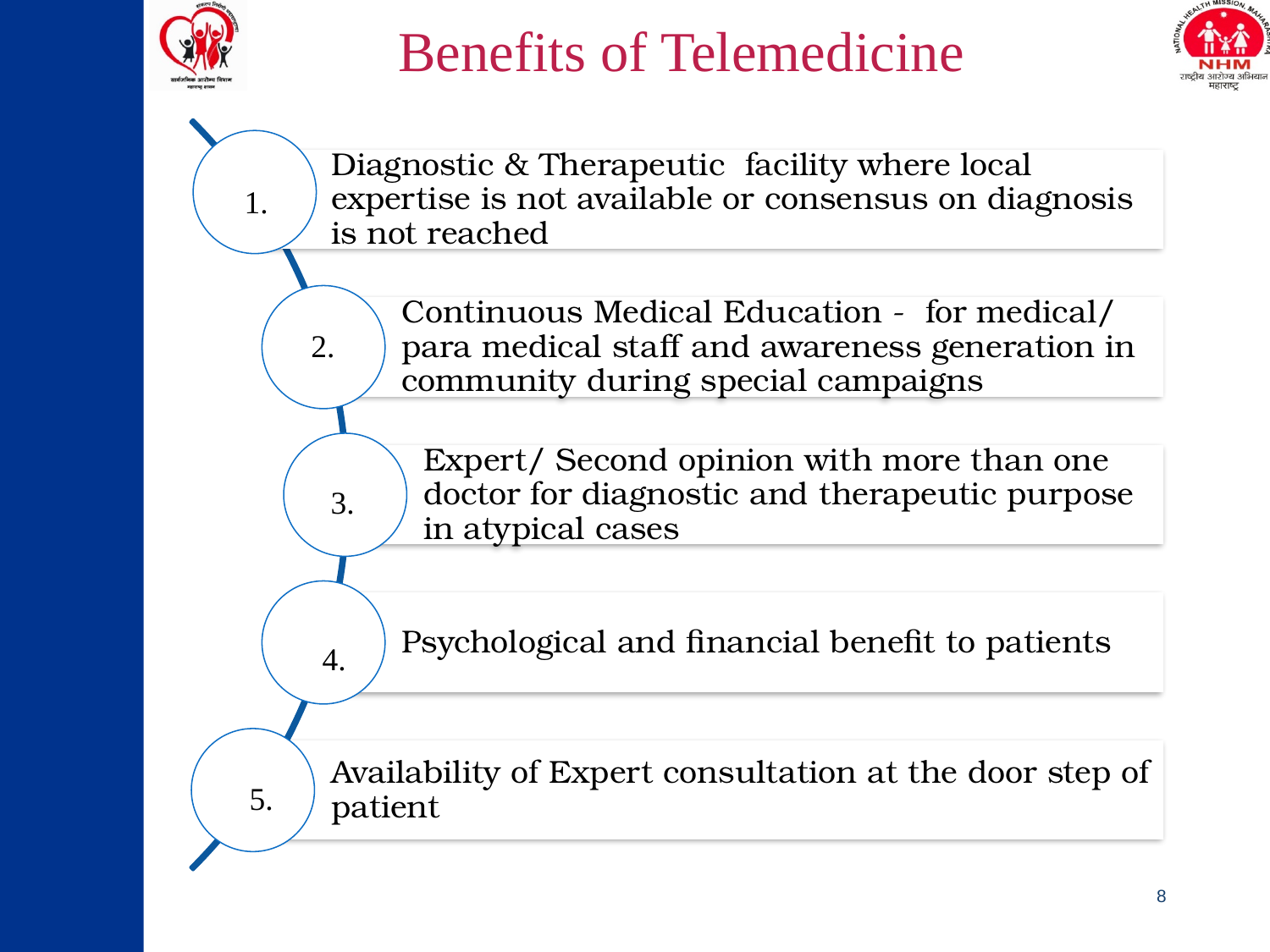

Benefits of Telemedicine
Diagnostic & Therapeutic  facility where local expertise is not available or consensus on diagnosis is not reached
Continuous Medical Education -  for medical/ para medical staff and awareness generation in community during special campaigns
Expert/ Second opinion with more than one doctor for diagnostic and therapeutic purpose in atypical cases
Psychological and financial benefit to patients
Availability of Expert consultation at the door step of patient
1.
2.
3.
4.
5.